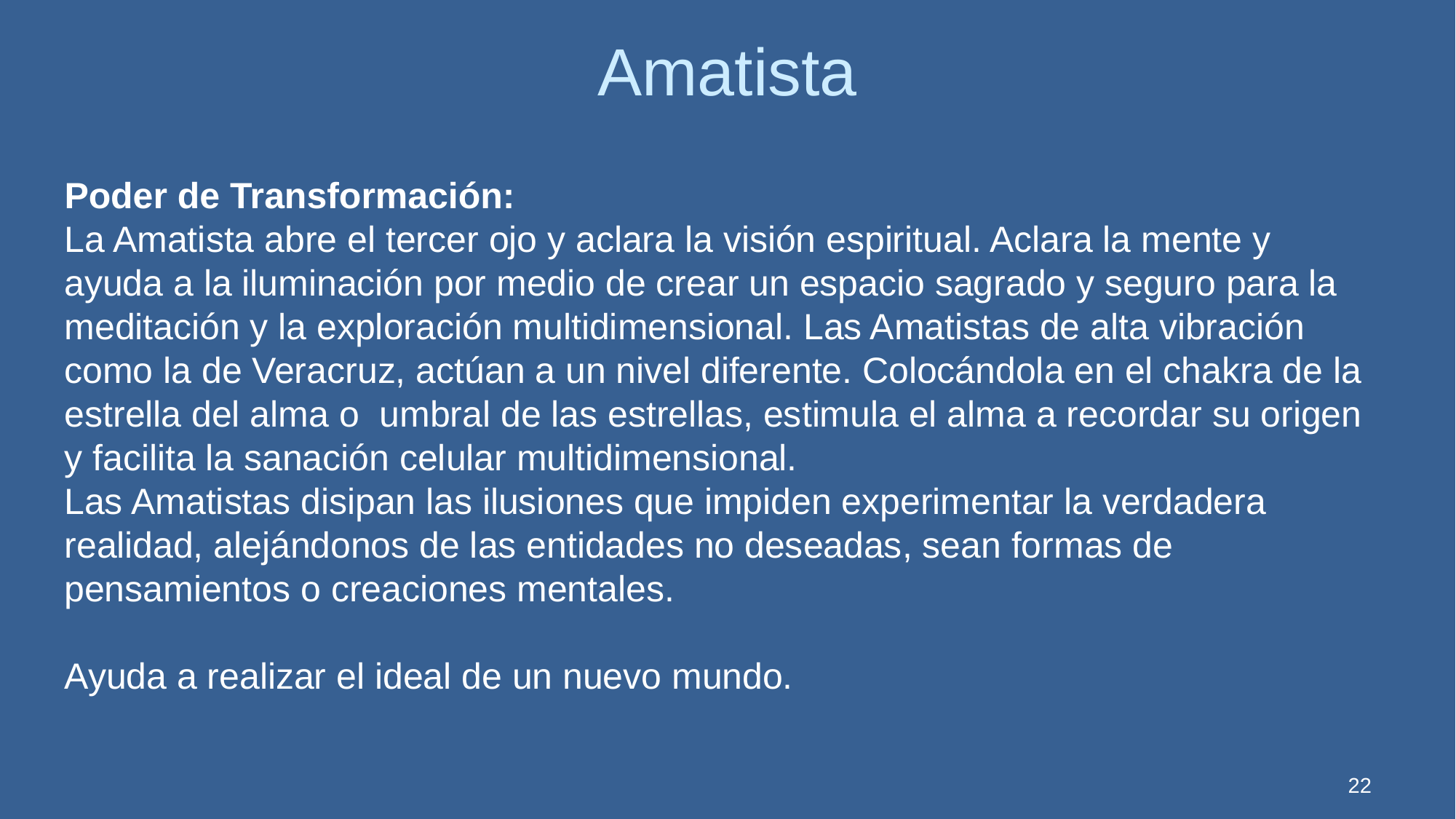

Amatista
Poder de Transformación:
La Amatista abre el tercer ojo y aclara la visión espiritual. Aclara la mente y ayuda a la iluminación por medio de crear un espacio sagrado y seguro para la meditación y la exploración multidimensional. Las Amatistas de alta vibración como la de Veracruz, actúan a un nivel diferente. Colocándola en el chakra de la estrella del alma o  umbral de las estrellas, estimula el alma a recordar su origen y facilita la sanación celular multidimensional.
Las Amatistas disipan las ilusiones que impiden experimentar la verdadera realidad, alejándonos de las entidades no deseadas, sean formas de pensamientos o creaciones mentales.

Ayuda a realizar el ideal de un nuevo mundo.

22